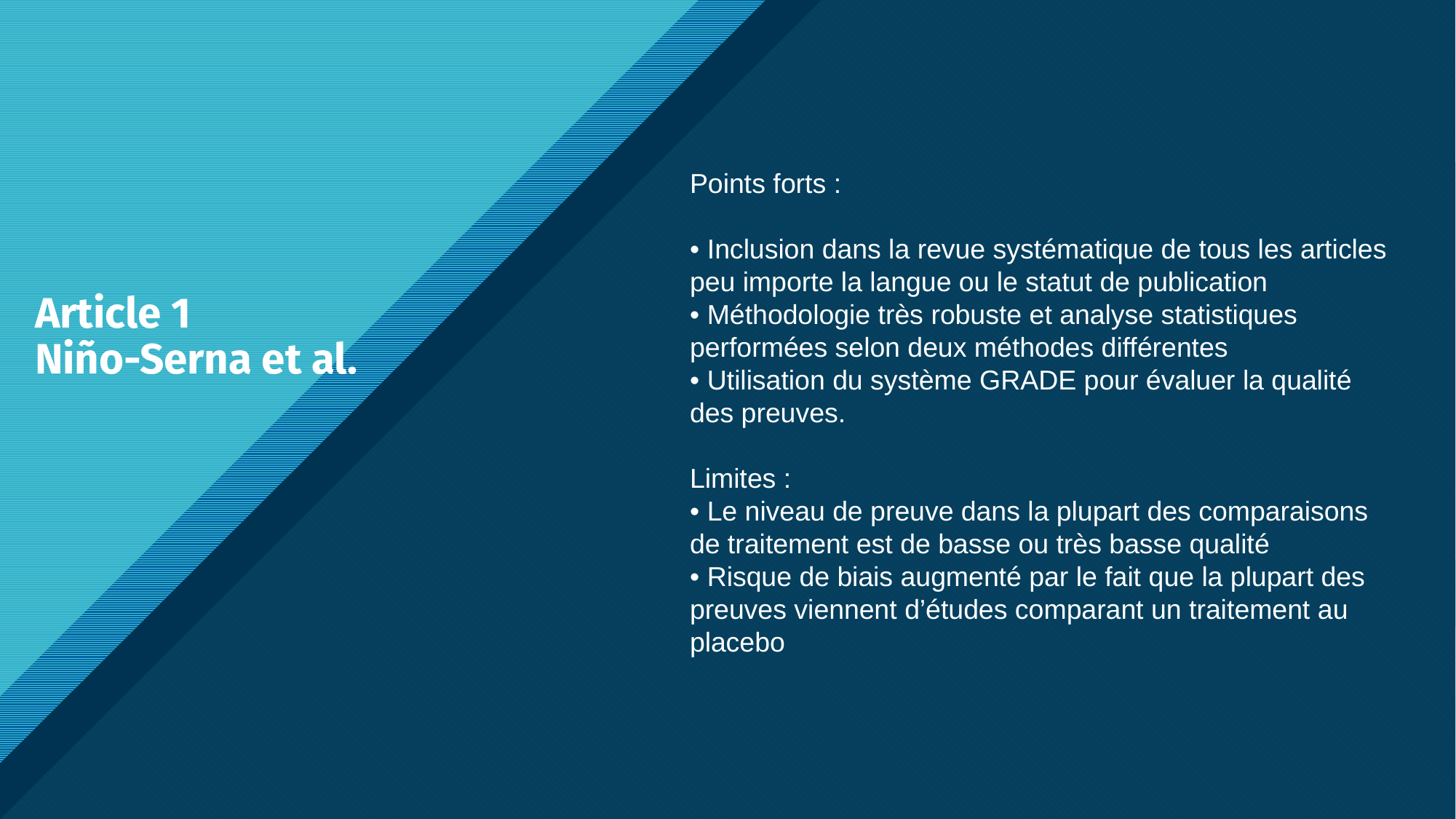

Points forts :

• Inclusion dans la revue systématique de tous les articles peu importe la langue ou le statut de publication
• Méthodologie très robuste et analyse statistiques performées selon deux méthodes différentes
• Utilisation du système GRADE pour évaluer la qualité des preuves.

Limites :
• Le niveau de preuve dans la plupart des comparaisons de traitement est de basse ou très basse qualité
• Risque de biais augmenté par le fait que la plupart des preuves viennent d’études comparant un traitement au placebo
# Article 1 Niño-Serna et al.